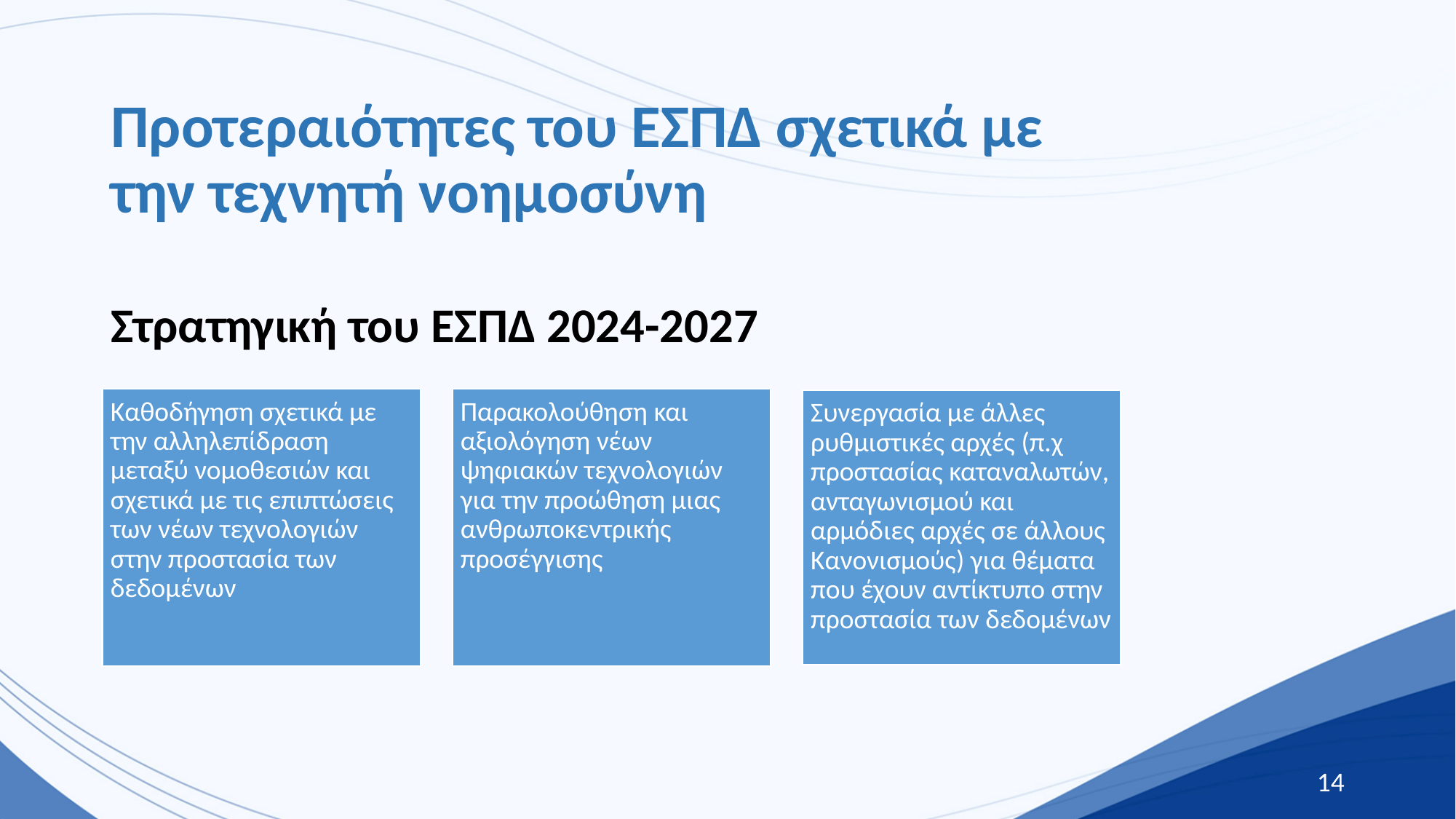

# Προτεραιότητες του ΕΣΠΔ σχετικά με την τεχνητή νοημοσύνη
Στρατηγική του ΕΣΠΔ 2024-2027
Καθοδήγηση σχετικά με την αλληλεπίδραση μεταξύ νομοθεσιών και σχετικά με τις επιπτώσεις των νέων τεχνολογιών στην προστασία των δεδομένων
Παρακολούθηση και αξιολόγηση νέων ψηφιακών τεχνολογιών για την προώθηση μιας ανθρωποκεντρικής προσέγγισης
Συνεργασία με άλλες ρυθμιστικές αρχές (π.χ προστασίας καταναλωτών, ανταγωνισμού και αρμόδιες αρχές σε άλλους Κανονισμούς) για θέματα που έχουν αντίκτυπο στην προστασία των δεδομένων
14